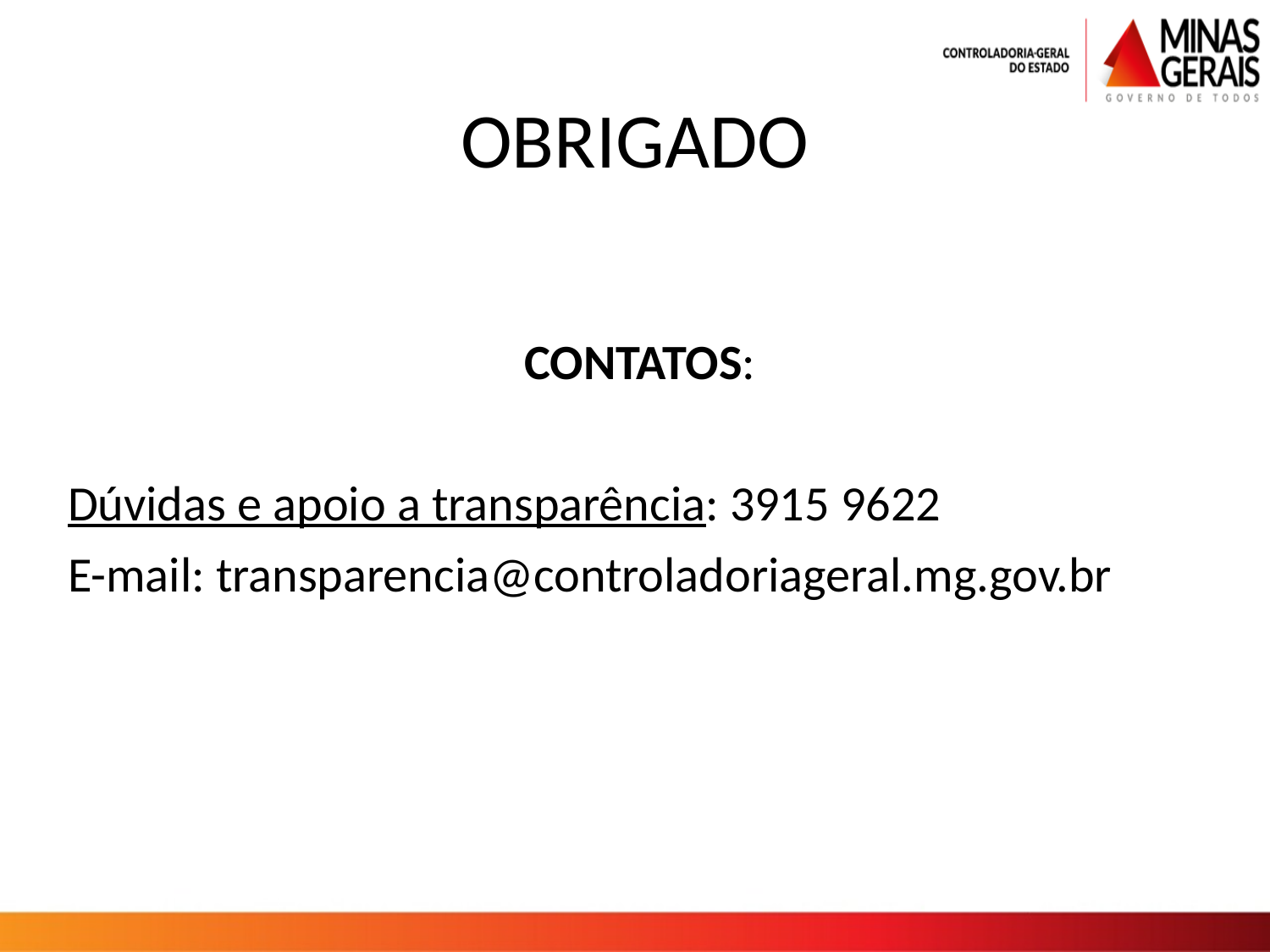

# OBRIGADO

CONTATOS:

Dúvidas e apoio a transparência: 3915 9622
E-mail: transparencia@controladoriageral.mg.gov.br